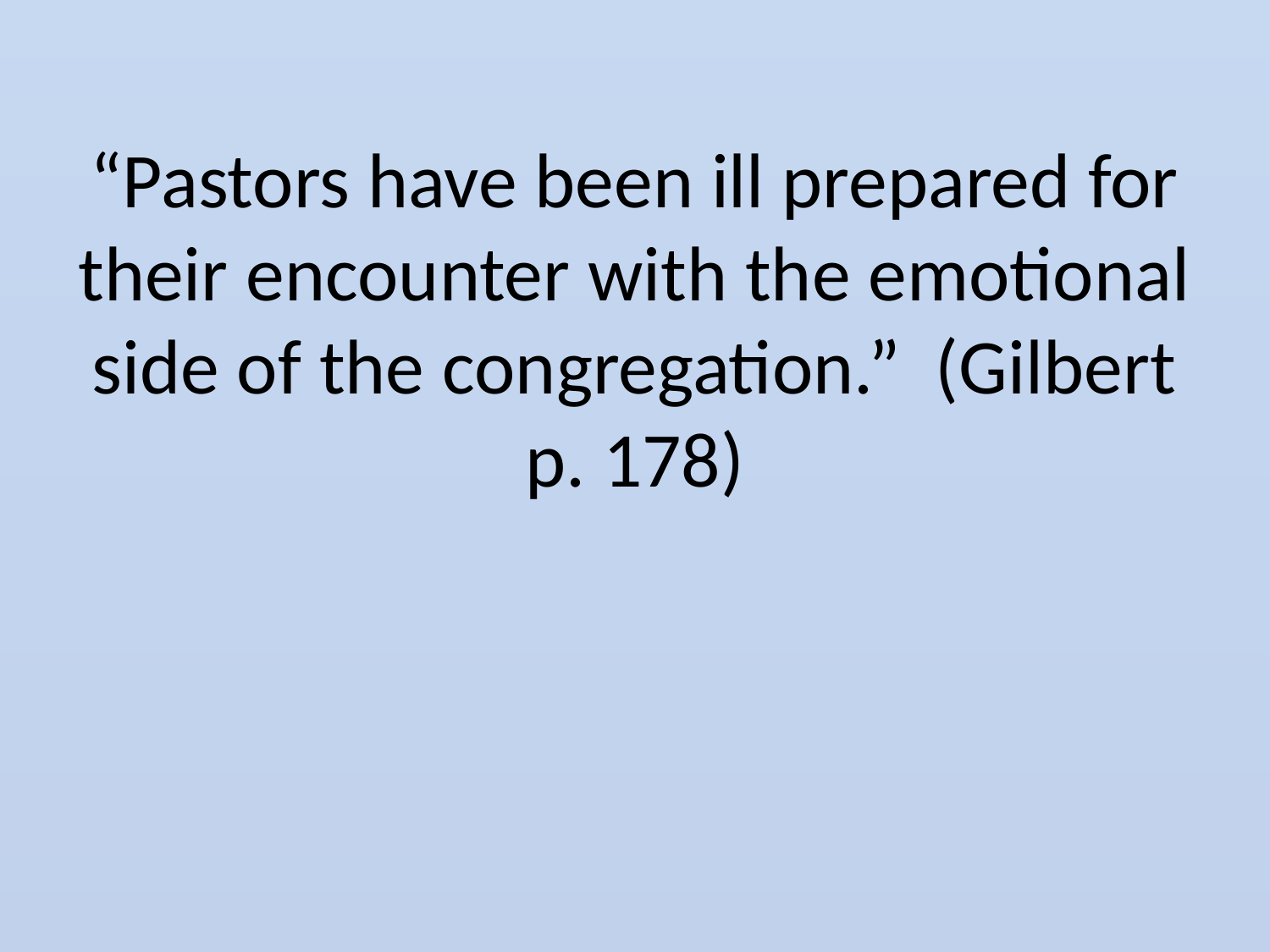

# “Pastors have been ill prepared for their encounter with the emotional side of the congregation.”  (Gilbert p. 178)